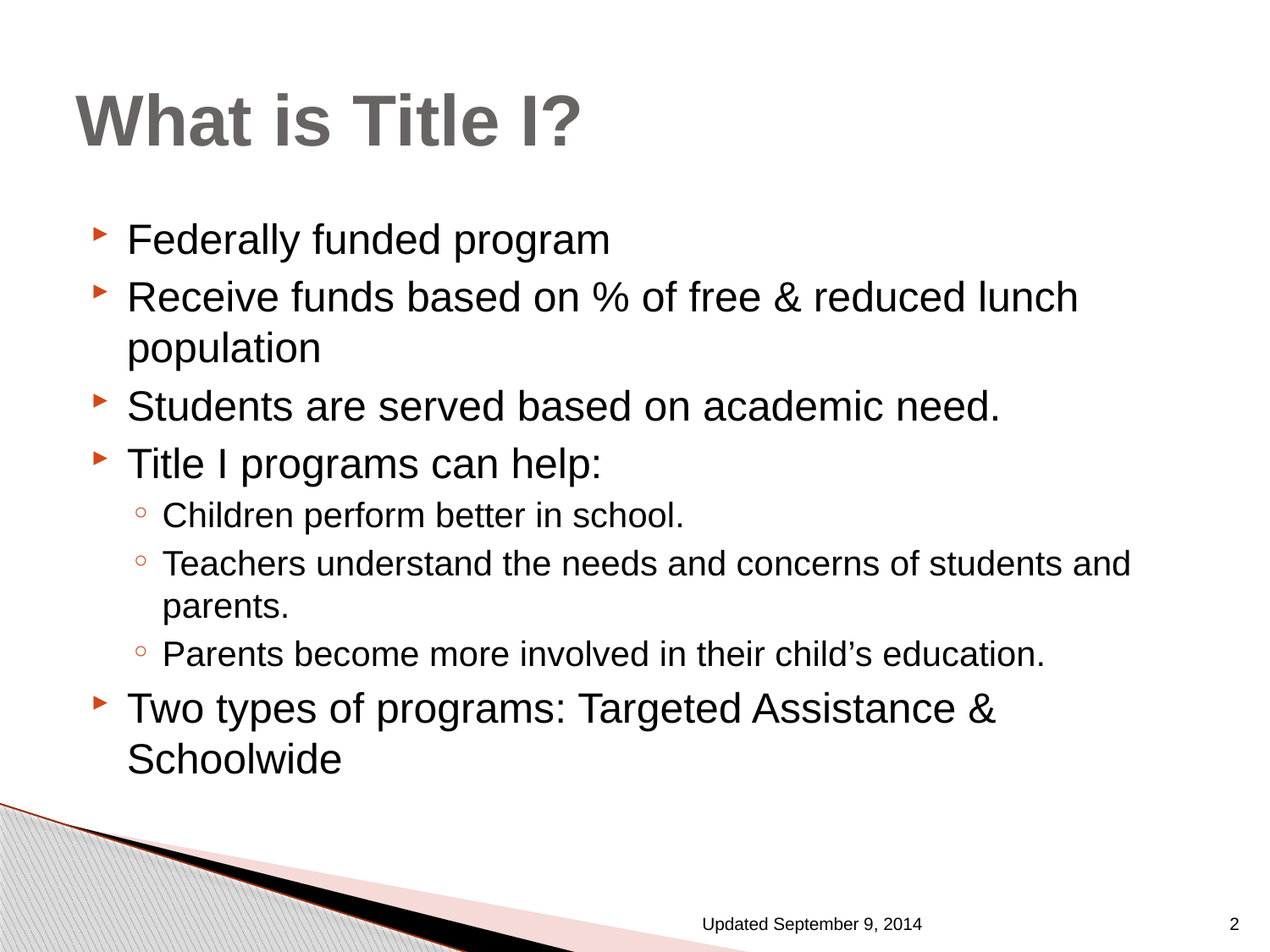

# What is Title I?
Federally funded program
Receive funds based on % of free & reduced lunch population
Students are served based on academic need.
Title I programs can help:
Children perform better in school.
Teachers understand the needs and concerns of students and parents.
Parents become more involved in their child’s education.
Two types of programs: Targeted Assistance & Schoolwide
Updated September 9, 2014
2